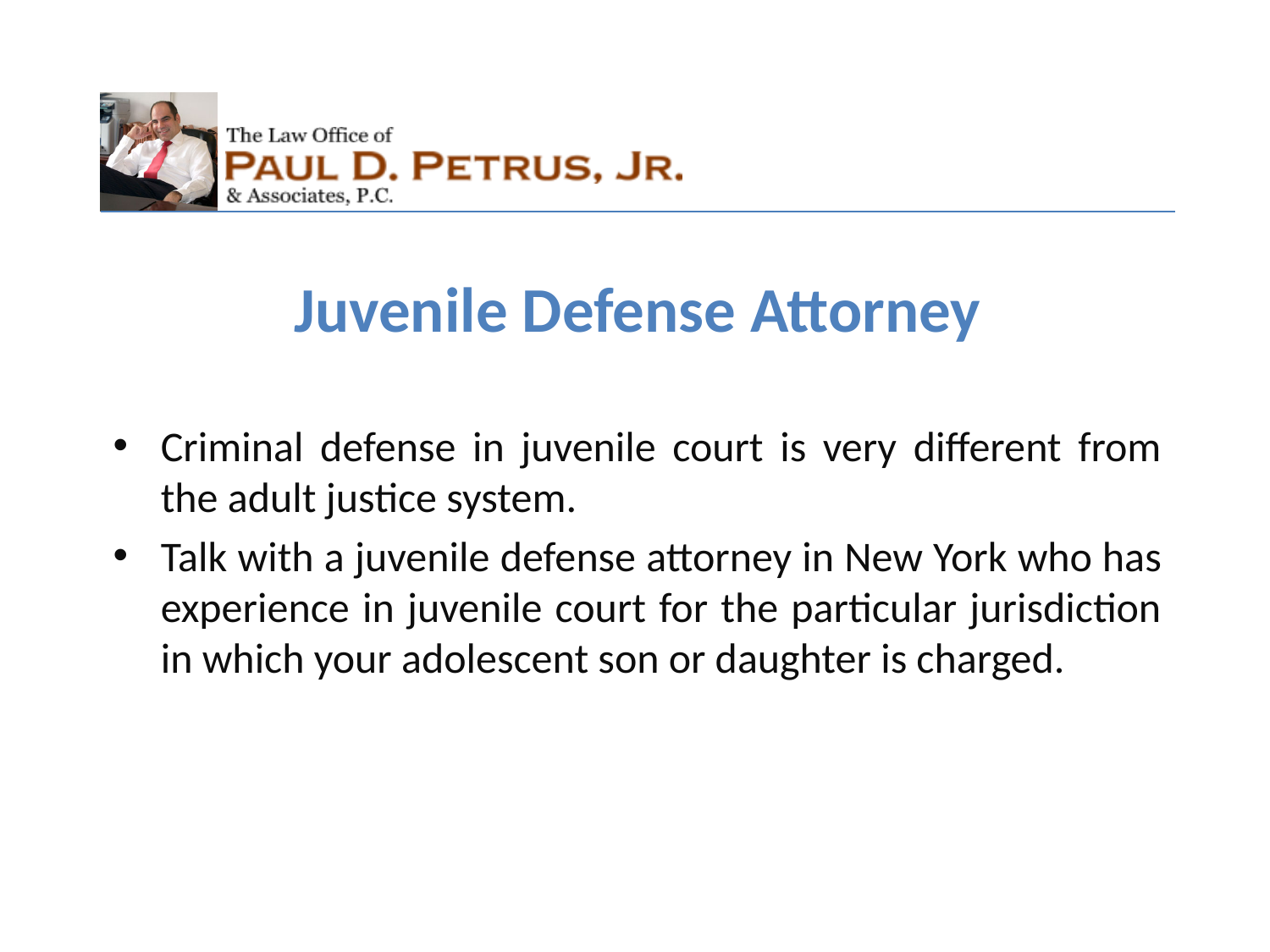

Juvenile Defense Attorney
Criminal defense in juvenile court is very different from the adult justice system.
Talk with a juvenile defense attorney in New York who has experience in juvenile court for the particular jurisdiction in which your adolescent son or daughter is charged.